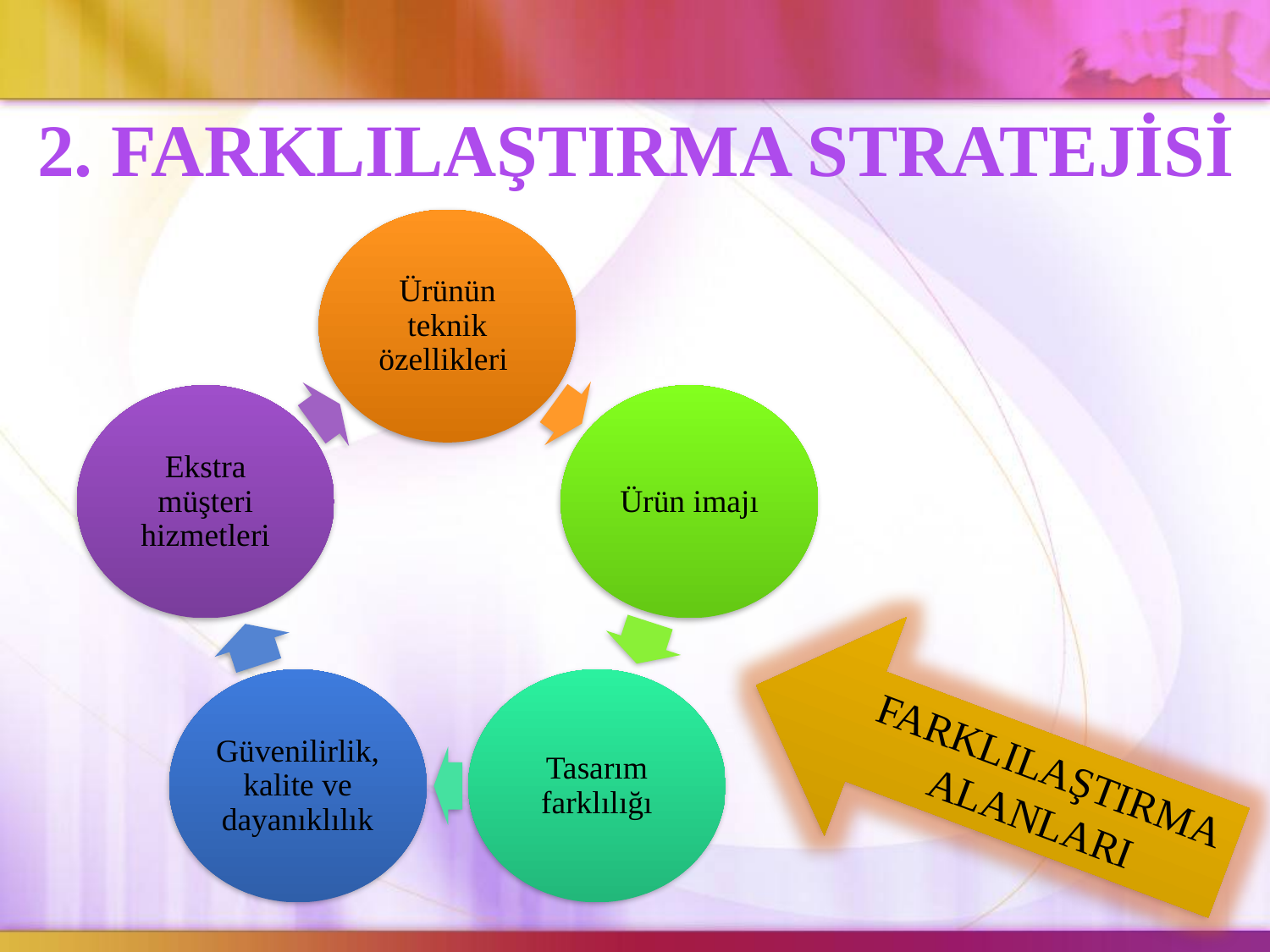

2. FARKLILAŞTIRMA STRATEJİSİ
Ürünün teknik özellikleri

Ürün imajı

Tasarım farklılığı

Güvenilirlik, kalite ve dayanıklılık

Ekstra müşteri hizmetleri

FARKLILAŞTIRMA ALANLARI